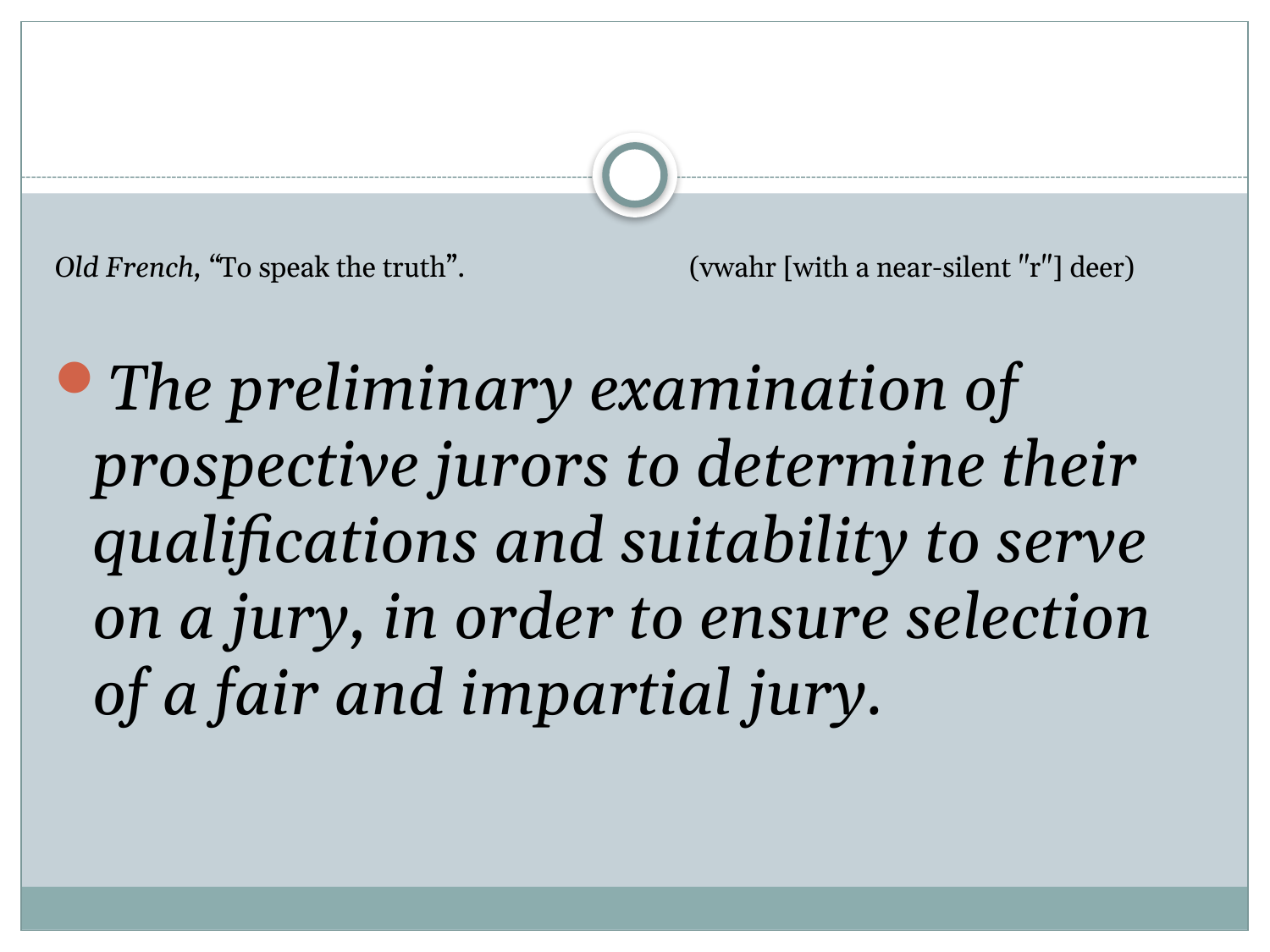

#

Old French, “To speak the truth”.  		(vwahr [with a near-silent "r"] deer)
The preliminary examination of prospective jurors to determine their qualifications and suitability to serve on a jury, in order to ensure selection of a fair and impartial jury.